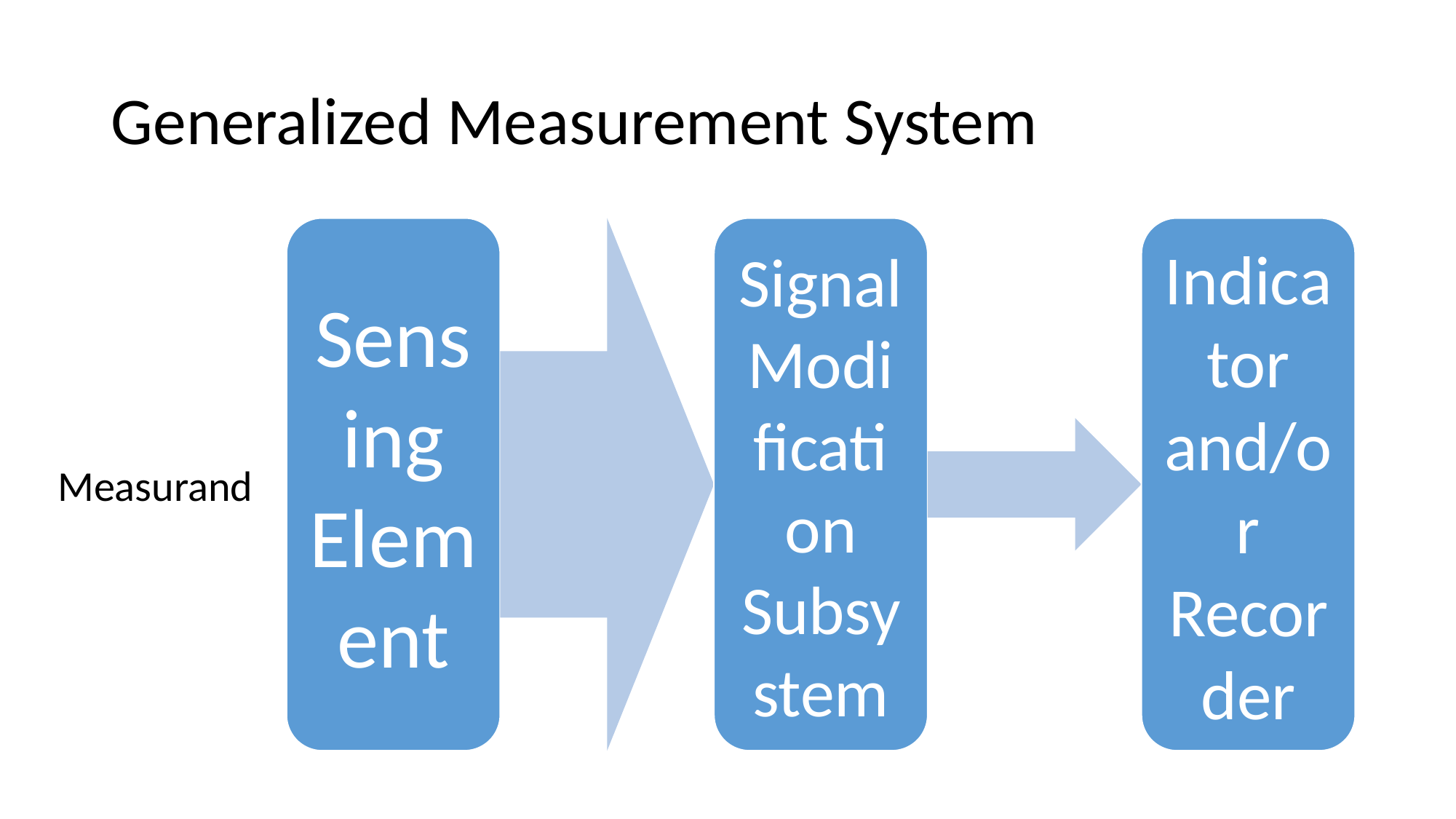

# Generalized Measurement System
Signal Modification Subsystem
Indicator and/or Recorder
Measurand